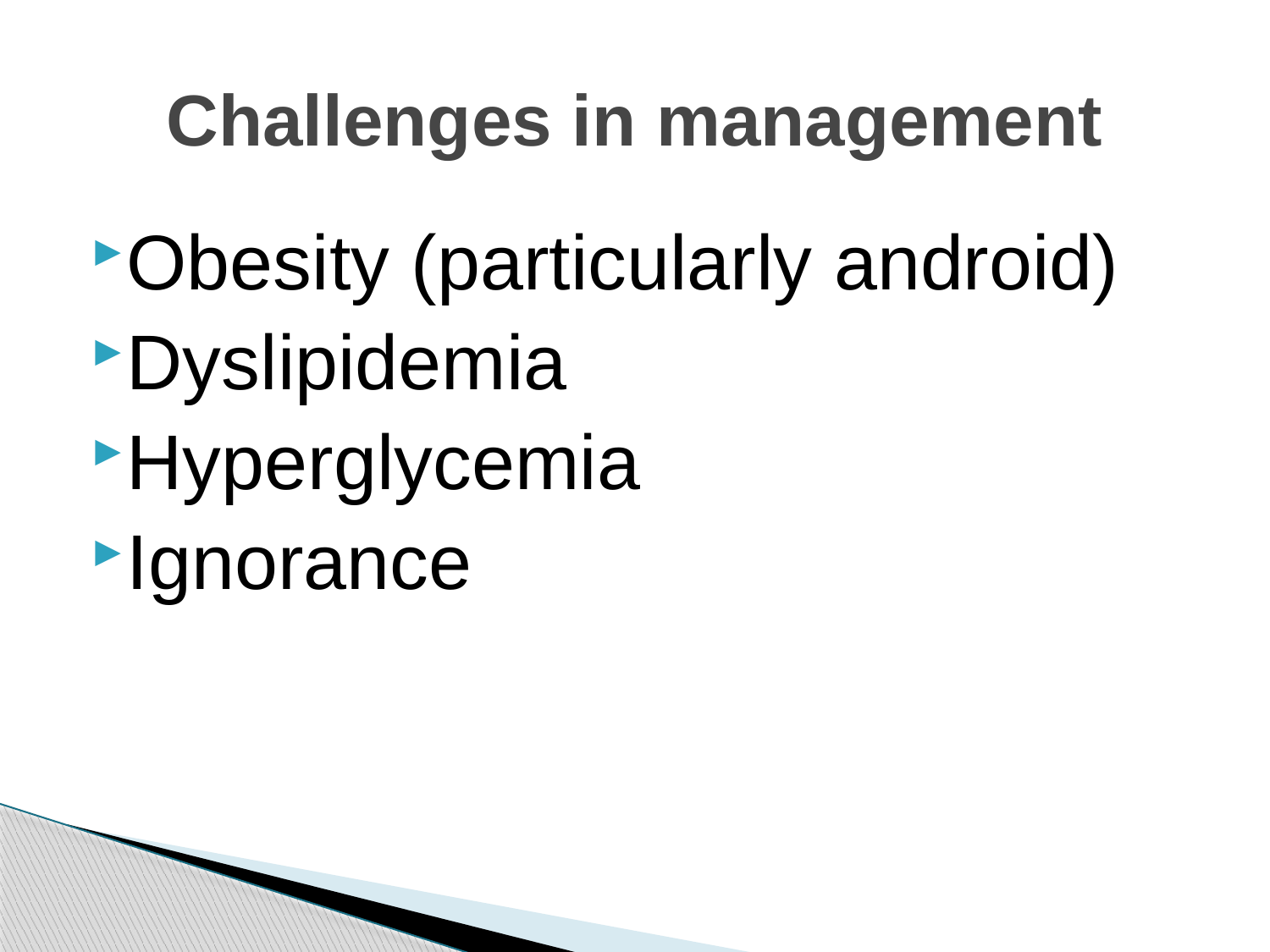

# Challenges in management
Obesity (particularly android)
Dyslipidemia
Hyperglycemia
Ignorance